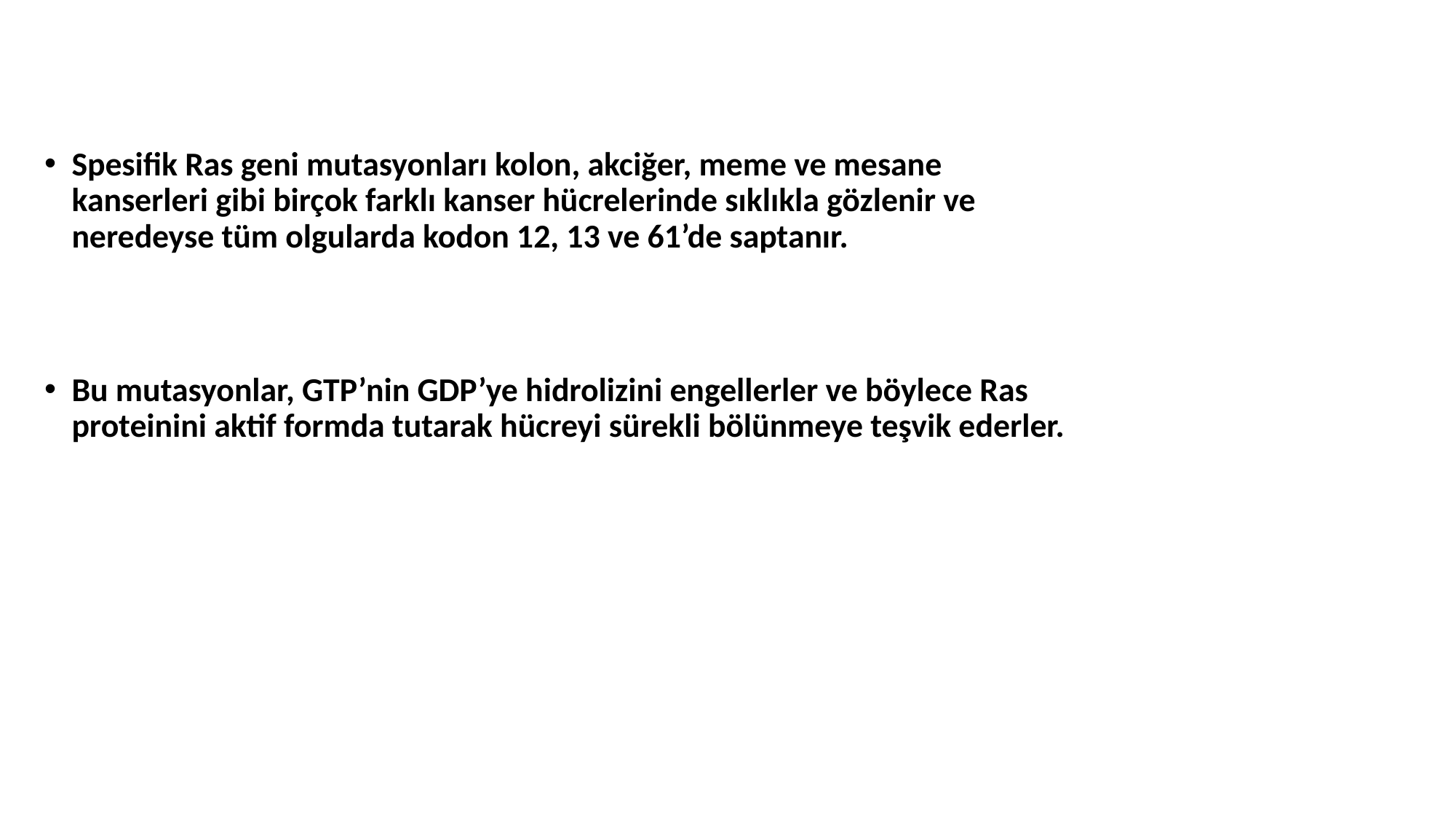

Spesifik Ras geni mutasyonları kolon, akciğer, meme ve mesane kanserleri gibi birçok farklı kanser hücrelerinde sıklıkla gözlenir ve neredeyse tüm olgularda kodon 12, 13 ve 61’de saptanır.

Bu mutasyonlar, GTP’nin GDP’ye hidrolizini engellerler ve böylece Ras proteinini aktif formda tutarak hücreyi sürekli bölünmeye teşvik ederler.